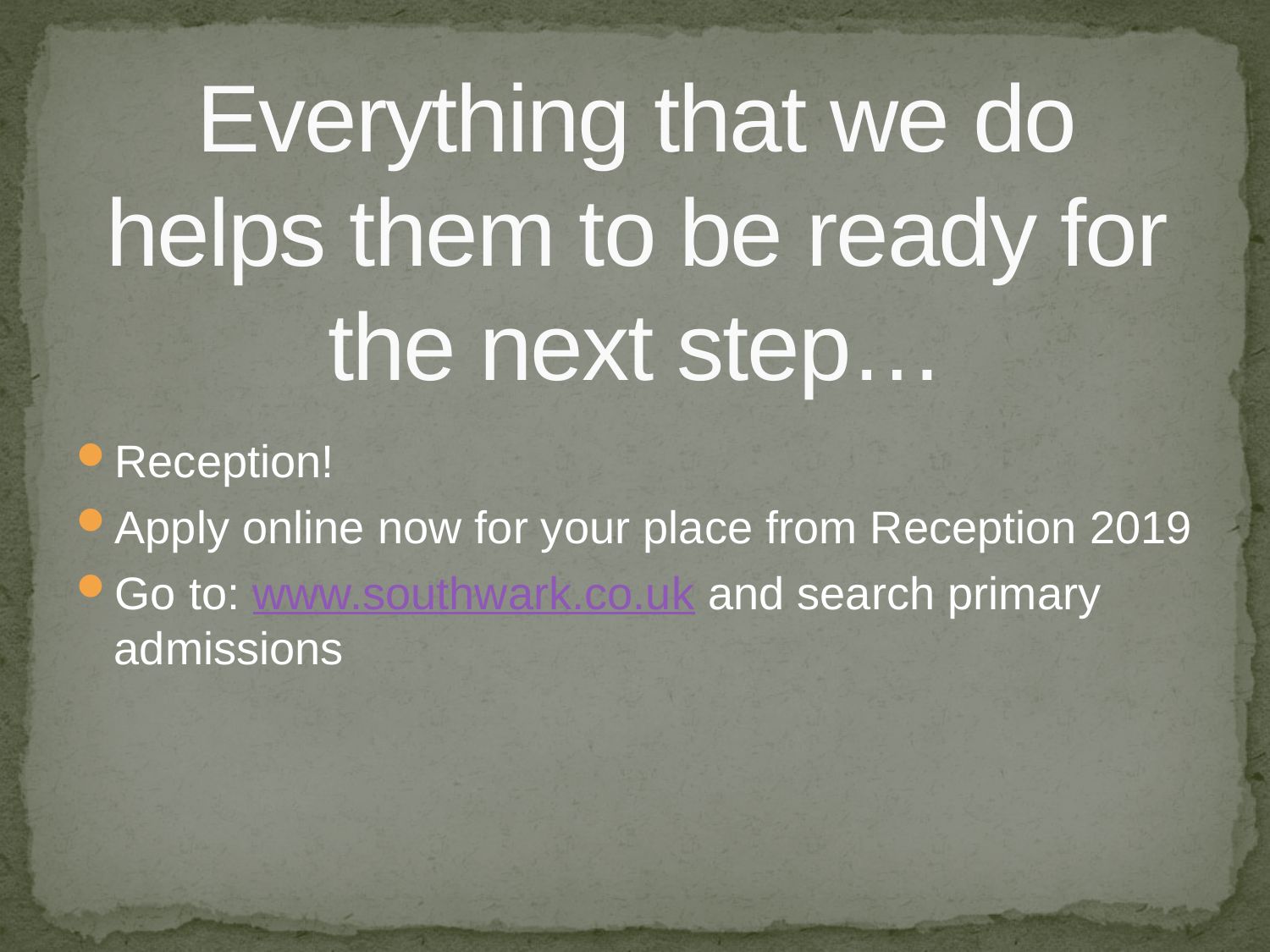

# Everything that we do helps them to be ready for the next step…
Reception!
Apply online now for your place from Reception 2019
Go to: www.southwark.co.uk and search primary admissions